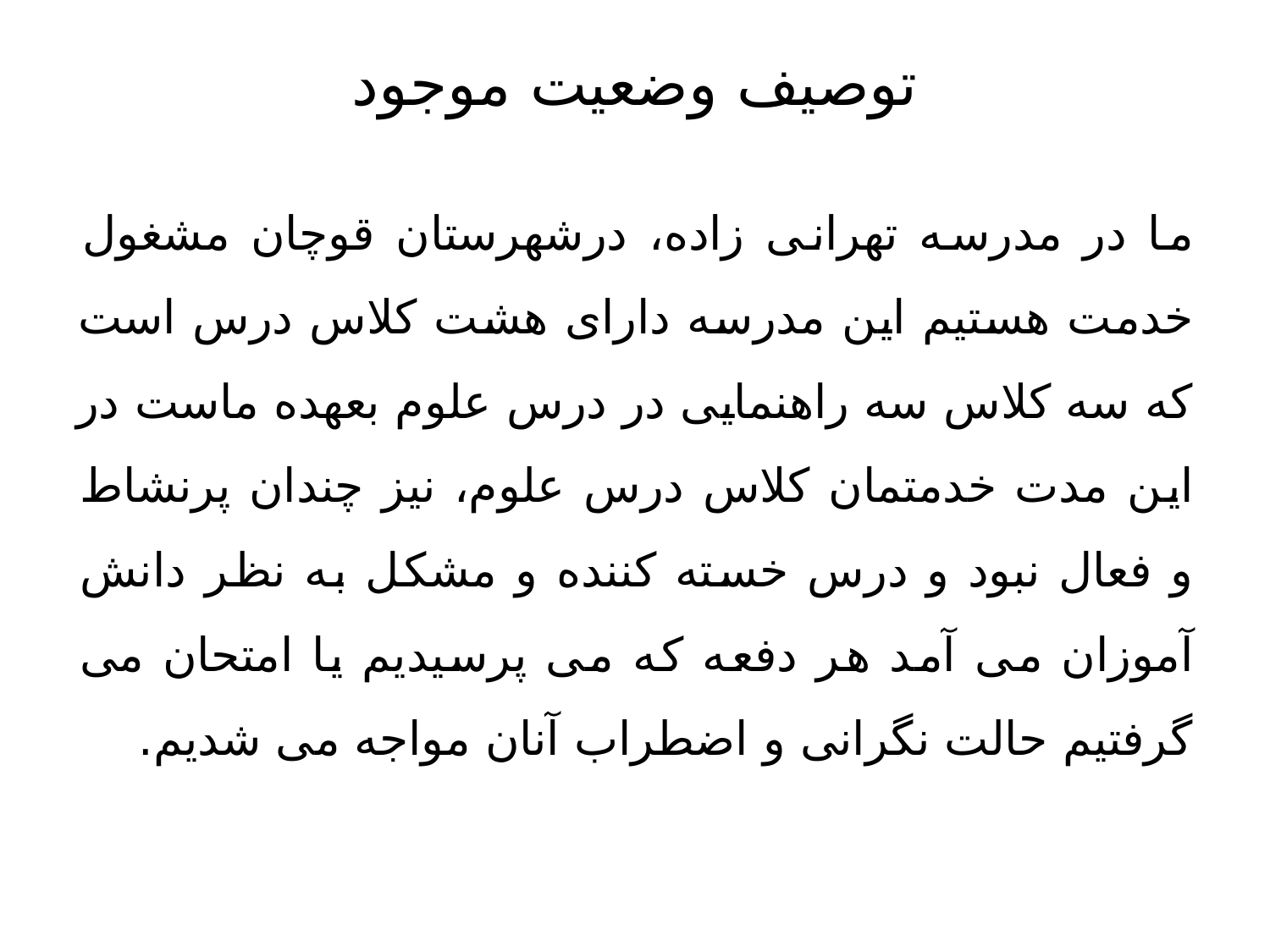

# توصیف وضعیت موجود
ما در مدرسه تهرانی زاده، درشهرستان قوچان مشغول خدمت هستیم این مدرسه دارای هشت کلاس درس است که سه کلاس سه راهنمایی در درس علوم بعهده ماست در این مدت خدمتمان کلاس درس علوم، نیز چندان پرنشاط و فعال نبود و درس خسته کننده و مشکل به نظر دانش آموزان می آمد هر دفعه که می پرسیدیم یا امتحان می گرفتیم حالت نگرانی و اضطراب آنان مواجه می شدیم.